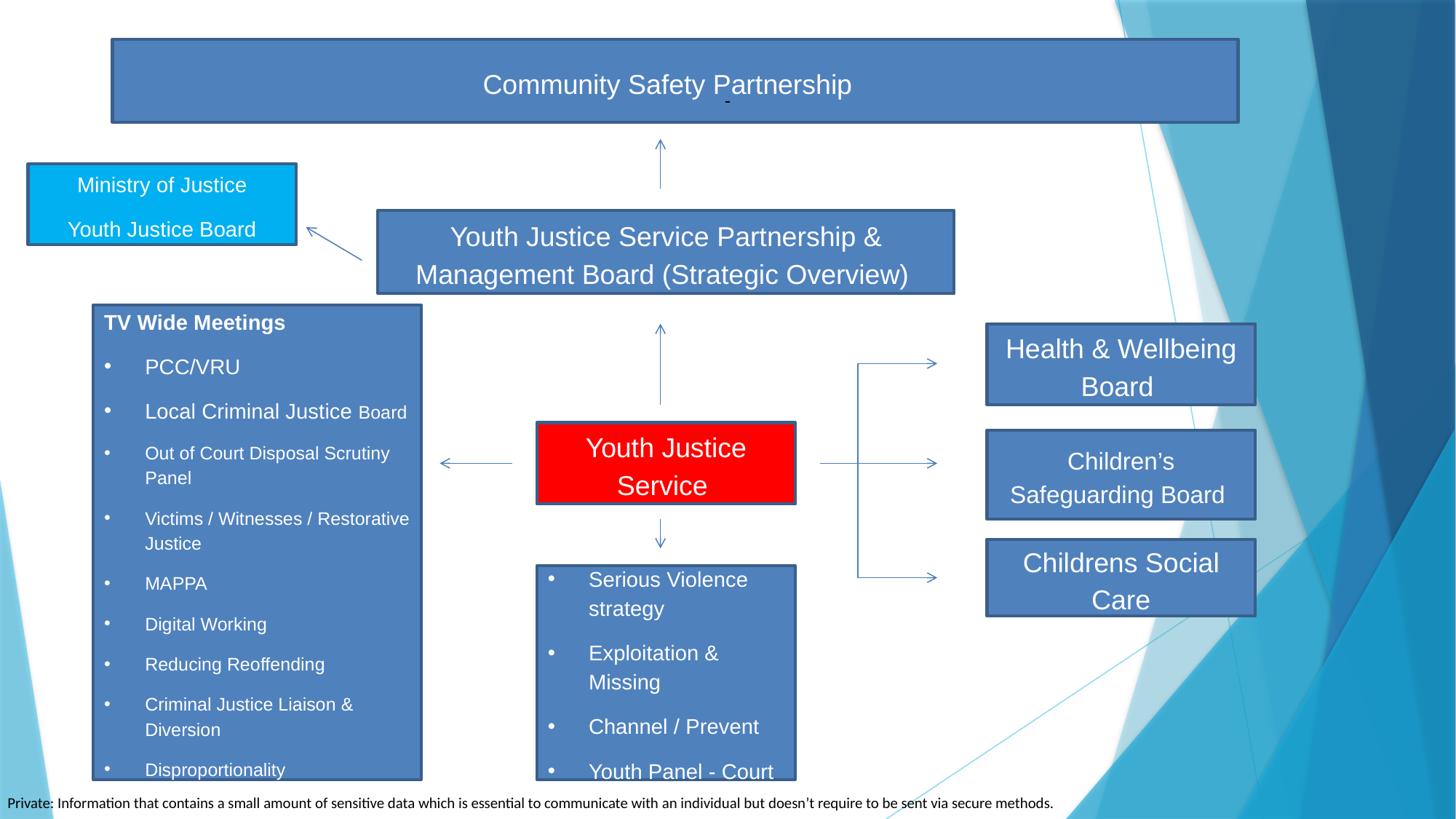

Community Safety Partnership
Youth Justice Service Partnership & Management Board (Strategic Overview)
TV Wide Meetings
PCC/VRU
Local Criminal Justice Board
Out of Court Disposal Scrutiny Panel
Victims / Witnesses / Restorative Justice
MAPPA
Digital Working
Reducing Reoffending
Criminal Justice Liaison & Diversion
Disproportionality
Health & Wellbeing Board
Youth Justice Service
Children’s Safeguarding Board
Childrens Social Care
Serious Violence strategy
Exploitation & Missing
Channel / Prevent
Youth Panel - Court

Ministry of Justice
Youth Justice Board